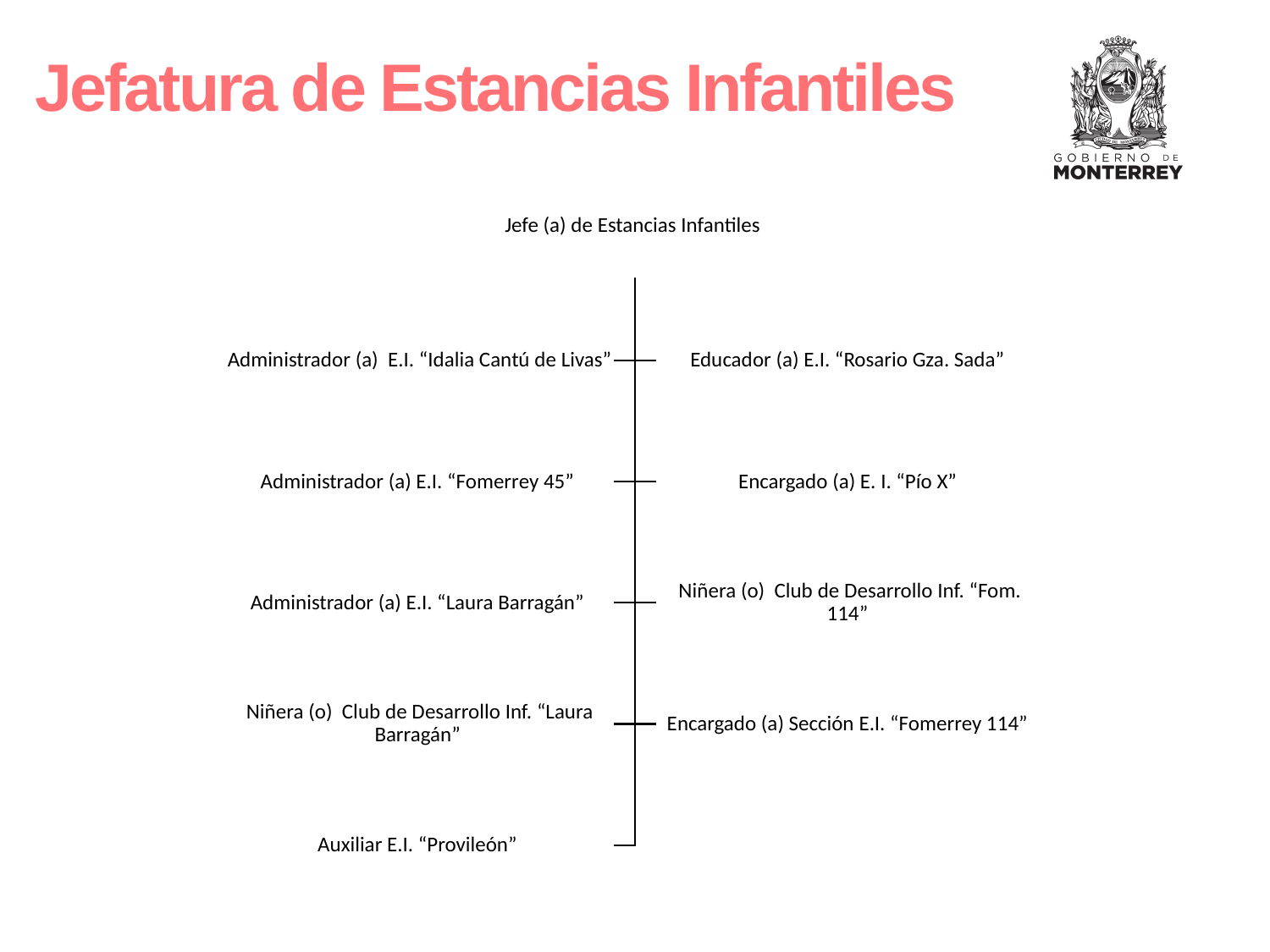

Jefatura de Estancias Infantiles
Jefe (a) de Estancias Infantiles
Administrador (a)  E.I. “Idalia Cantú de Livas”
Educador (a) E.I. “Rosario Gza. Sada”
Administrador (a) E.I. “Fomerrey 45”
Encargado (a) E. I. “Pío X”
Administrador (a) E.I. “Laura Barragán”
Niñera (o)  Club de Desarrollo Inf. “Fom. 114”
Niñera (o)  Club de Desarrollo Inf. “Laura Barragán”
Encargado (a) Sección E.I. “Fomerrey 114”
Auxiliar E.I. “Provileón”